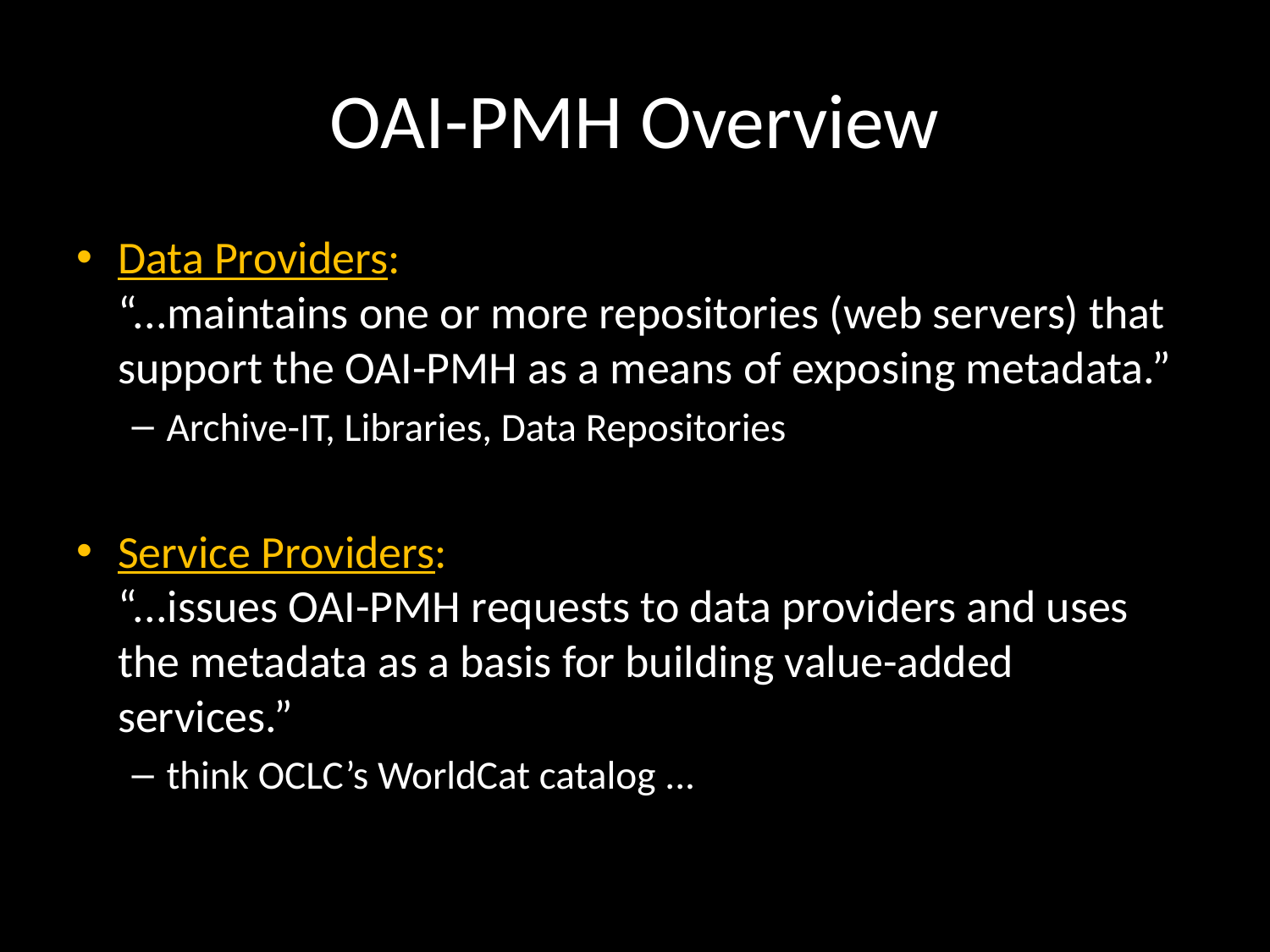

# OAI-PMH Overview
Data Providers:
“...maintains one or more repositories (web servers) that support the OAI-PMH as a means of exposing metadata.”
Archive-IT, Libraries, Data Repositories

Service Providers:
“...issues OAI-PMH requests to data providers and uses the metadata as a basis for building value-added services.”
think OCLC’s WorldCat catalog ...